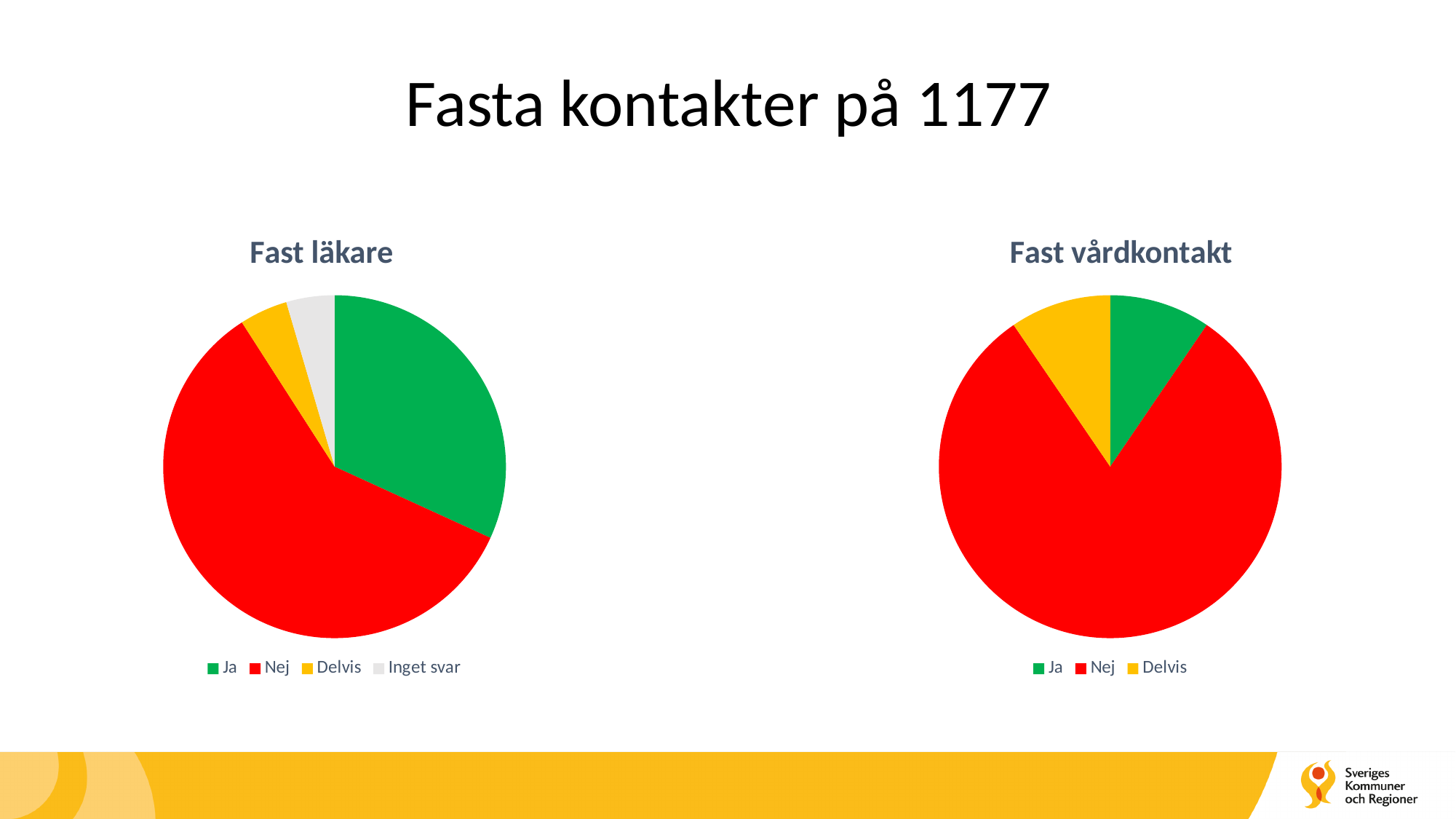

Fasta kontakter på 1177

### Chart: Fast läkare

| Category | Uppdragsbeskrivning Fast läkare |
|---|---|
| Ja | 7.0 |
| Nej | 13.0 |
| Delvis | 1.0 |
| Inget svar | 1.0 |

### Chart: Fast vårdkontakt

| Category | Uppdragsbeskrivning Fast läkare |
|---|---|
| Ja | 2.0 |
| Nej | 17.0 |
| Delvis | 2.0 |
| Inget svar | None |